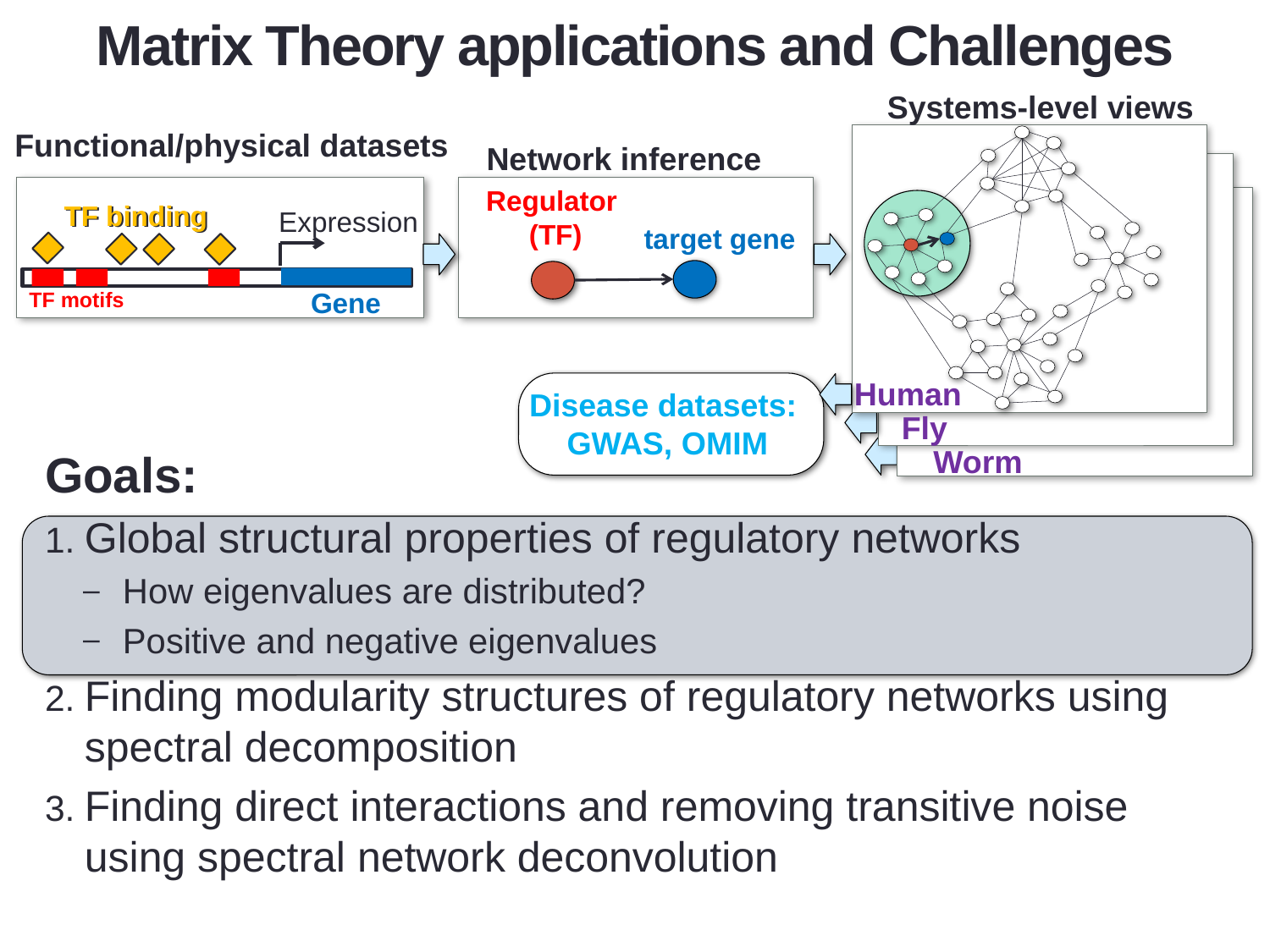

# Matrix Theory applications and Challenges
Systems-level views
Functional/physical datasets

Network inference

Regulator
(TF)
target gene

TF binding
TF binding
Expression

Gene
TF motifs
Human

Disease datasets:
GWAS, OMIM

Fly

Worm
Goals:
Global structural properties of regulatory networks
How eigenvalues are distributed?
Positive and negative eigenvalues
Finding modularity structures of regulatory networks using spectral decomposition
Finding direct interactions and removing transitive noise using spectral network deconvolution